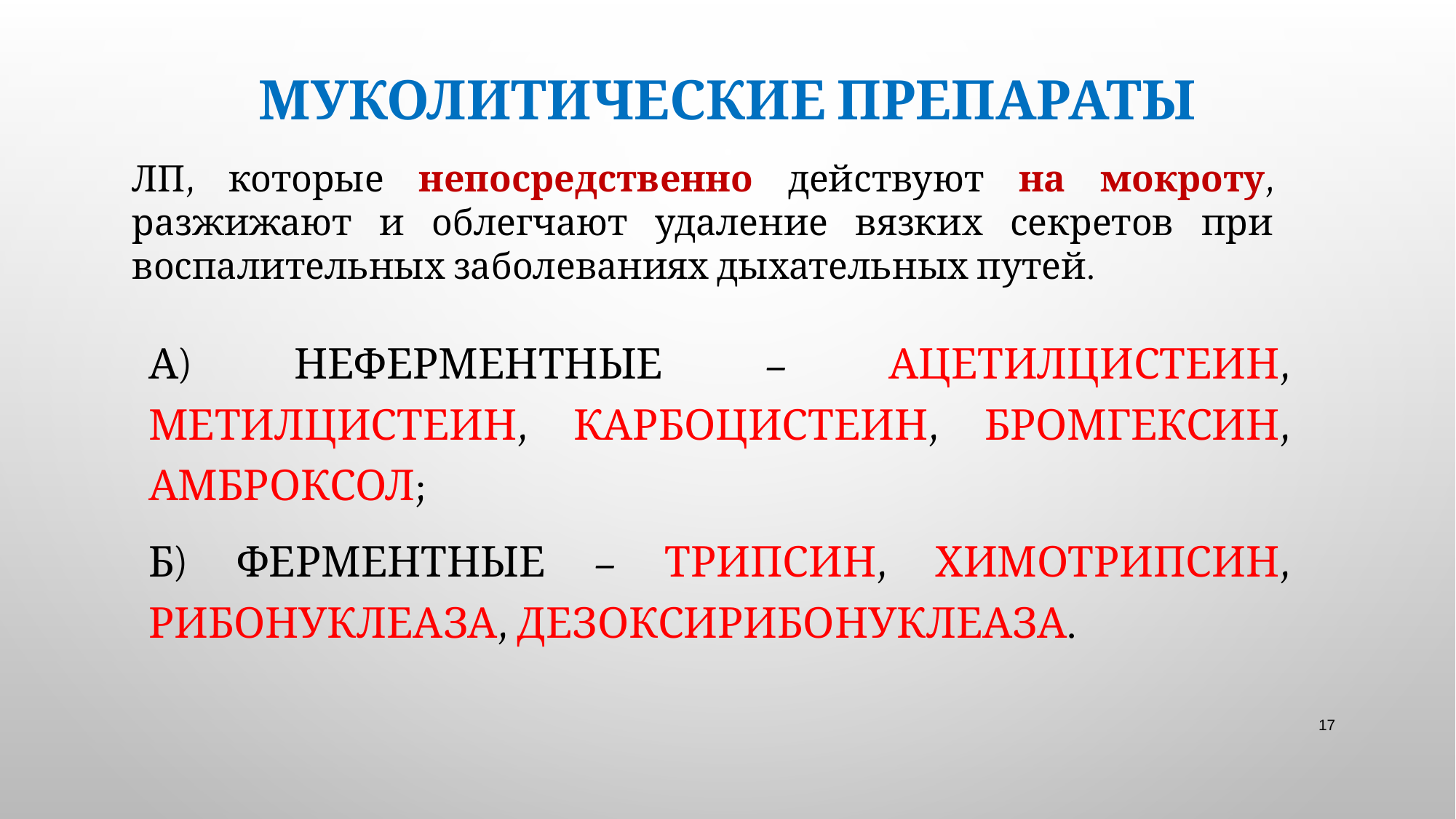

# Муколитические препараты
ЛП, которые непосредственно действуют на мокроту, разжижают и облегчают удаление вязких секретов при воспалительных заболеваниях дыхательных путей.
а) неферментные – АЦЕТИЛЦИСТЕИН, МЕТИЛЦИСТЕИН, КАРБОЦИСТЕИН, БРОМГЕКСИН, АМБРОксол;
б) ферментные – ТРИПСИН, ХИМОТРИПСИН, РИБОНУКЛЕАЗА, ДЕЗОКСИРИБОНУКЛЕАЗА.

17